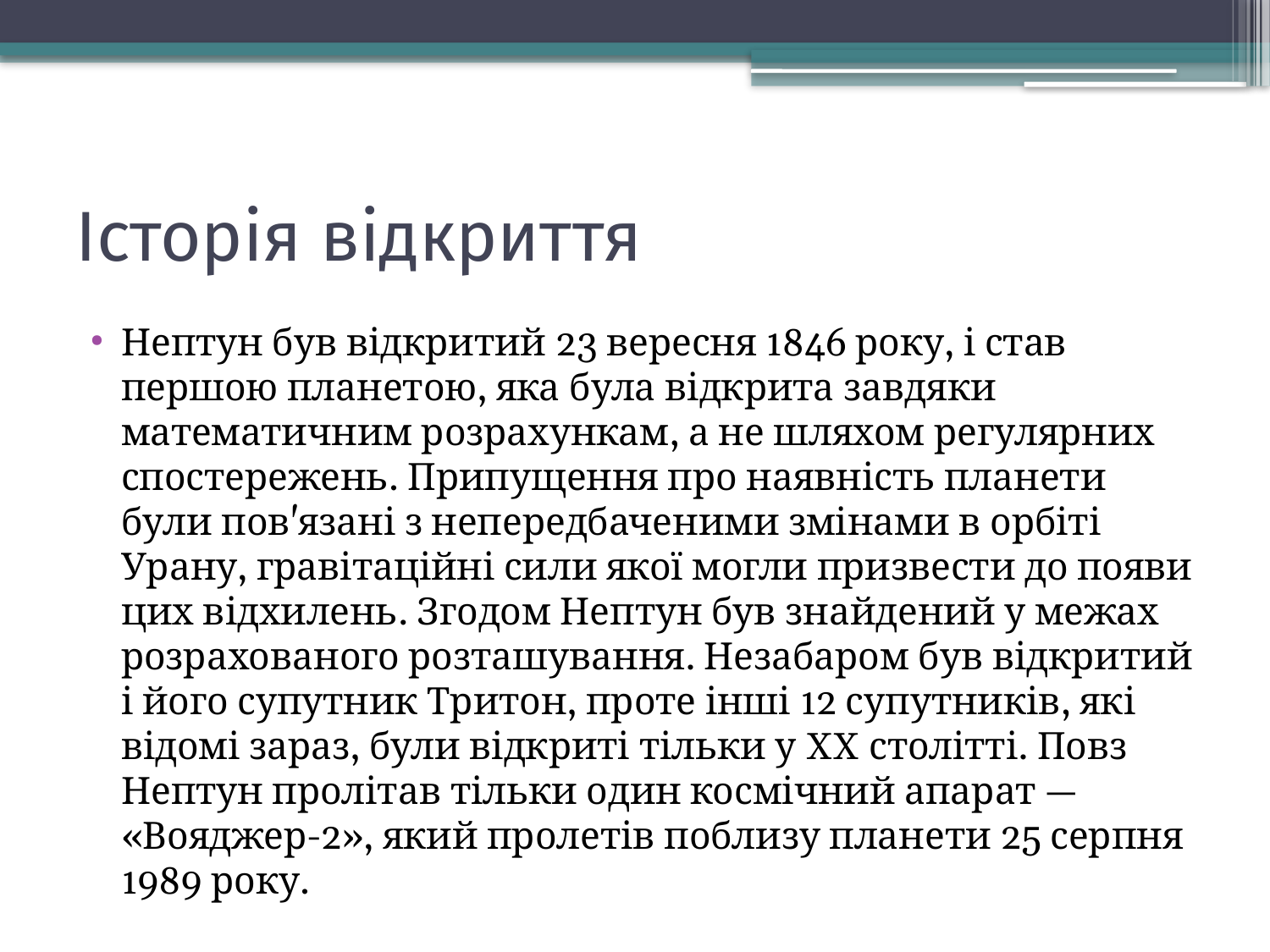

# Історія відкриття
Нептун був відкритий 23 вересня 1846 року, і став першою планетою, яка була відкрита завдяки математичним розрахункам, а не шляхом регулярних спостережень. Припущення про наявність планети були пов'язані з непередбаченими змінами в орбіті Урану, гравітаційні сили якої могли призвести до появи цих відхилень. Згодом Нептун був знайдений у межах розрахованого розташування. Незабаром був відкритий і його супутник Тритон, проте інші 12 супутників, які відомі зараз, були відкриті тільки у XX столітті. Повз Нептун пролітав тільки один космічний апарат — «Вояджер-2», який пролетів поблизу планети 25 серпня 1989 року.